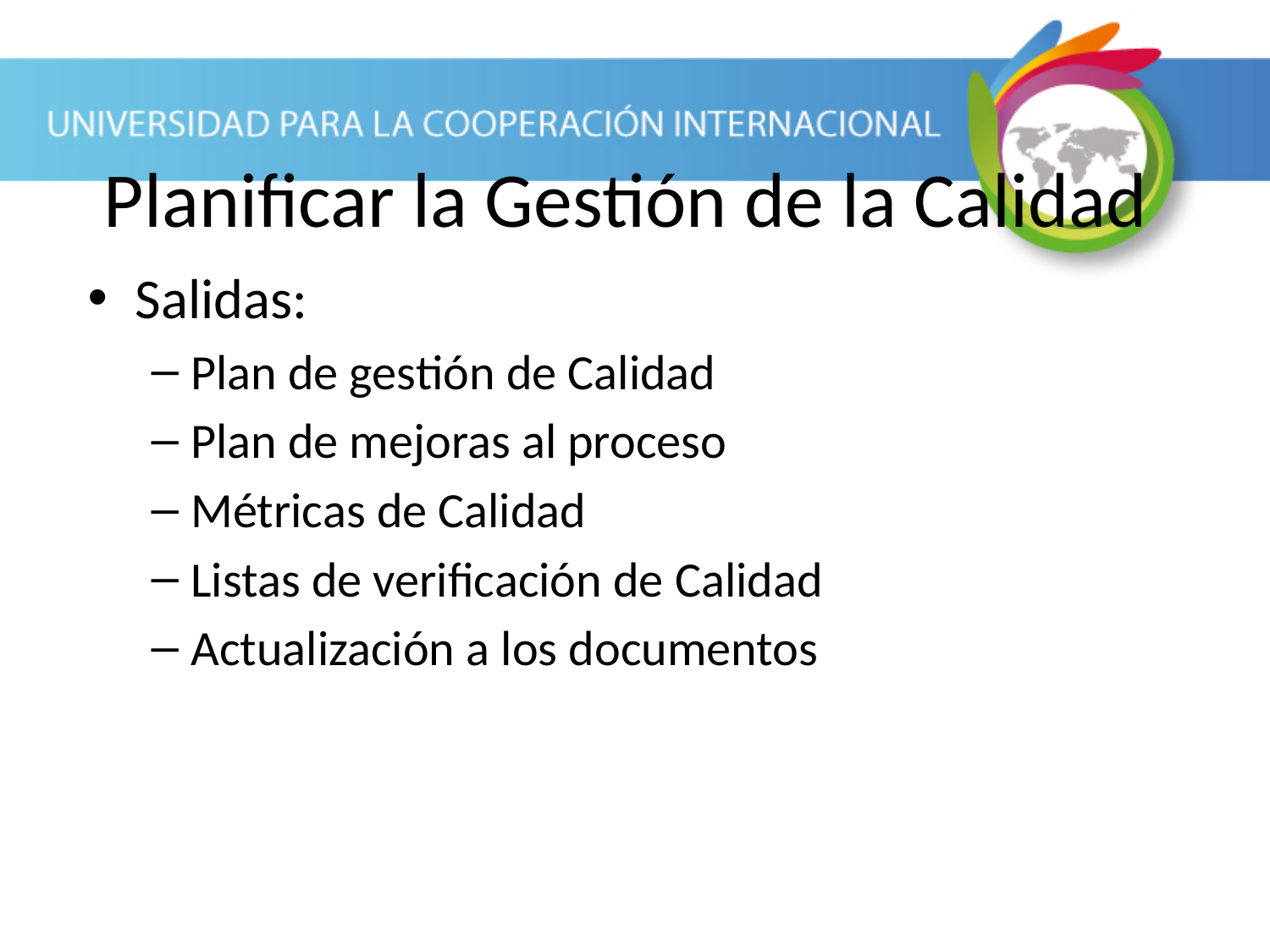

# Planificar la Gestión de la Calidad
Salidas:
Plan de gestión de Calidad
Plan de mejoras al proceso
Métricas de Calidad
Listas de verificación de Calidad
Actualización a los documentos